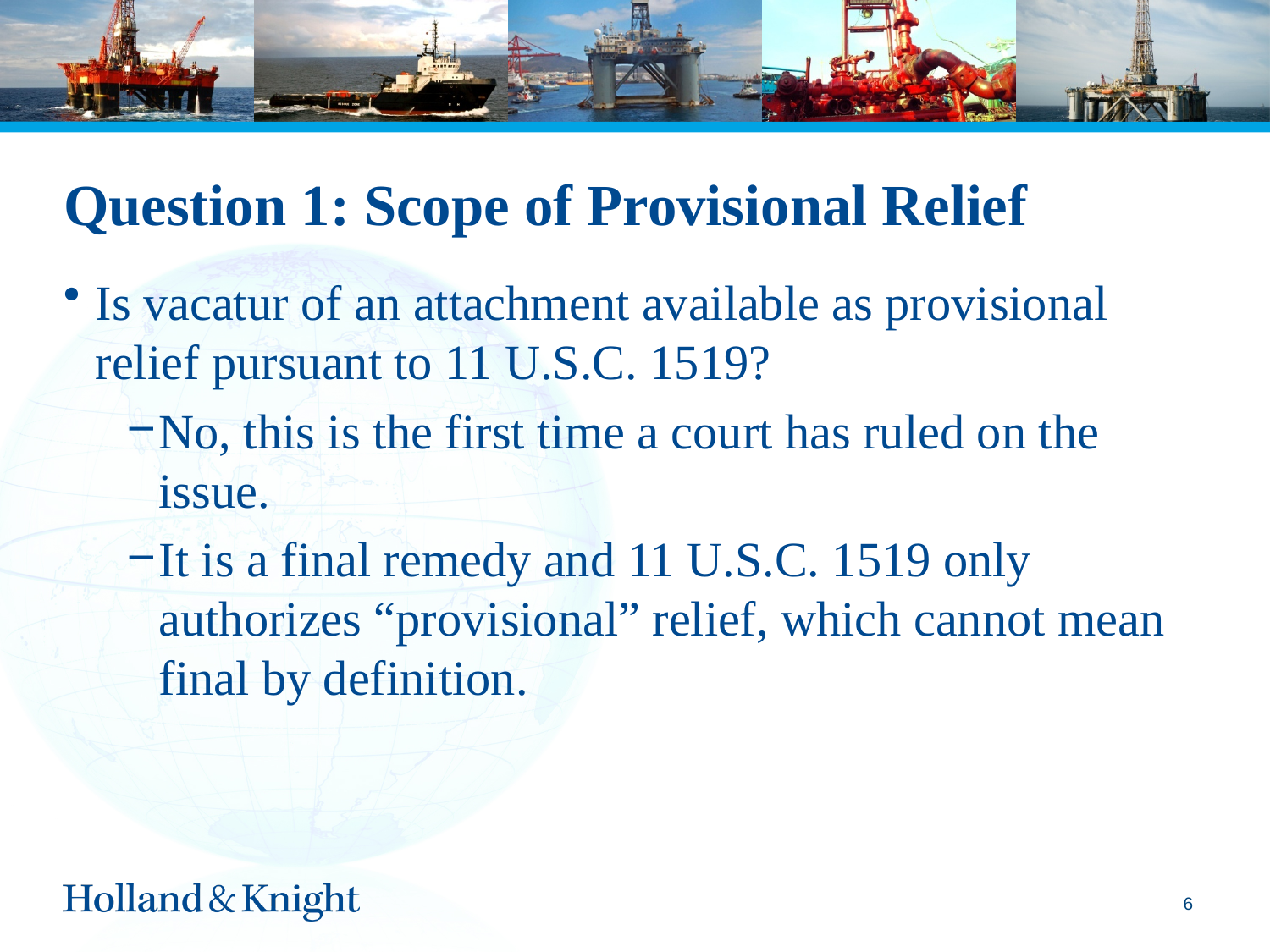

# Question 1: Scope of Provisional Relief
Is vacatur of an attachment available as provisional relief pursuant to 11 U.S.C. 1519?
No, this is the first time a court has ruled on the issue.
It is a final remedy and 11 U.S.C. 1519 only authorizes “provisional” relief, which cannot mean final by definition.
6